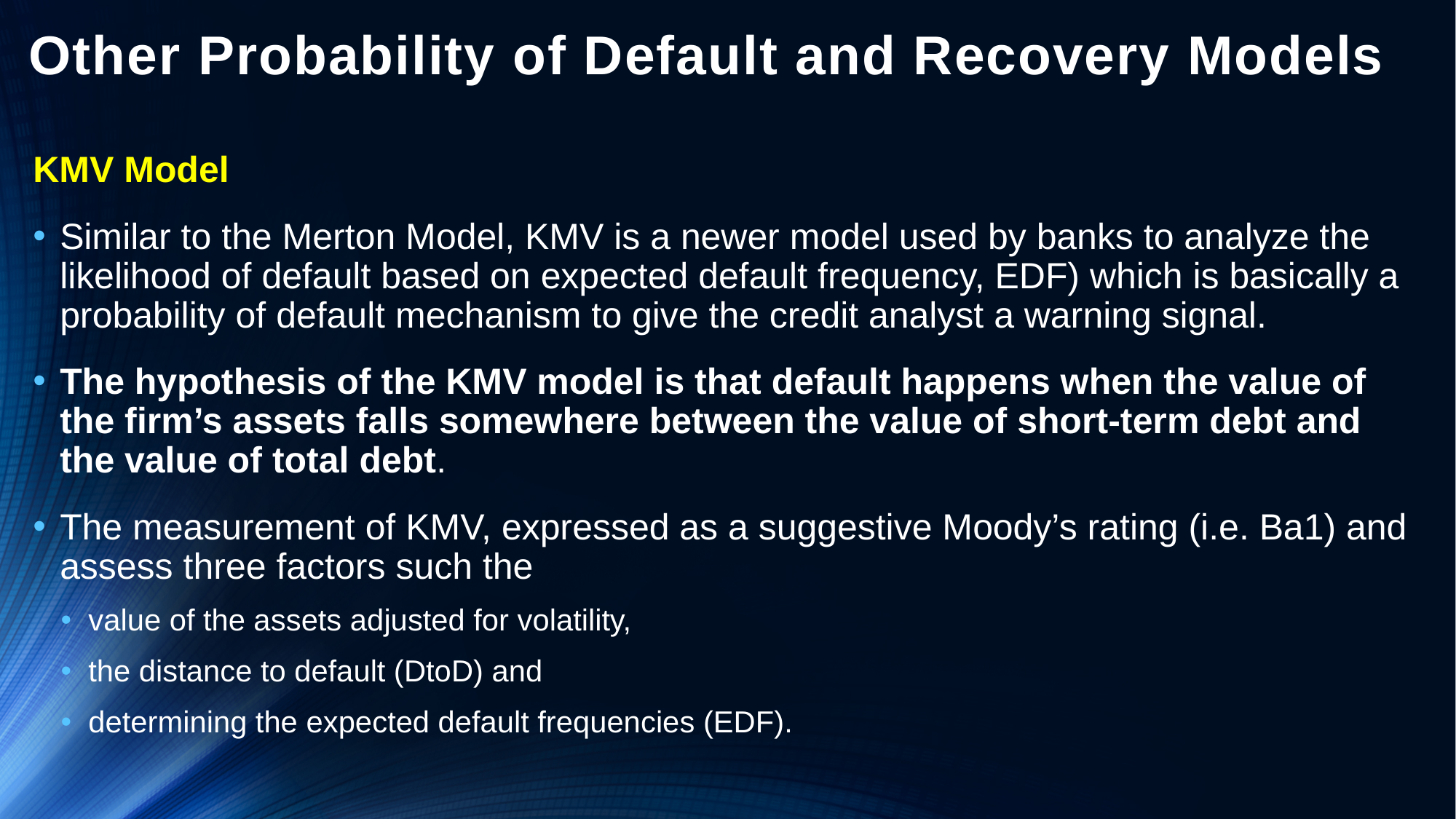

# Other Probability of Default and Recovery Models
KMV Model
Similar to the Merton Model, KMV is a newer model used by banks to analyze the likelihood of default based on expected default frequency, EDF) which is basically a probability of default mechanism to give the credit analyst a warning signal.
The hypothesis of the KMV model is that default happens when the value of the firm’s assets falls somewhere between the value of short-term debt and the value of total debt.
The measurement of KMV, expressed as a suggestive Moody’s rating (i.e. Ba1) and assess three factors such the
value of the assets adjusted for volatility,
the distance to default (DtoD) and
determining the expected default frequencies (EDF).